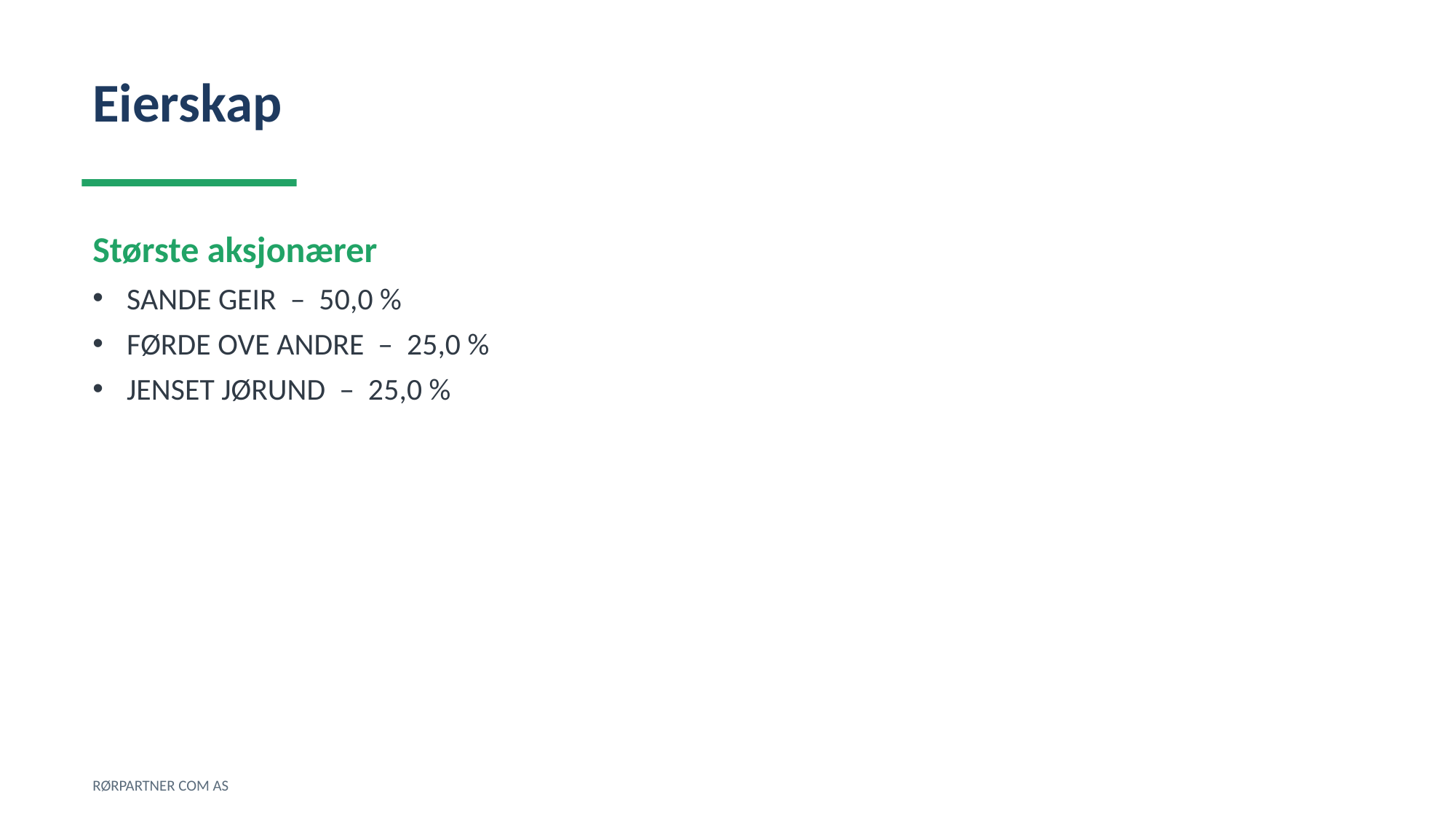

Eierskap

Største aksjonærer
SANDE GEIR  –  50,0 %
FØRDE OVE ANDRE  –  25,0 %
JENSET JØRUND  –  25,0 %
RØRPARTNER COM AS